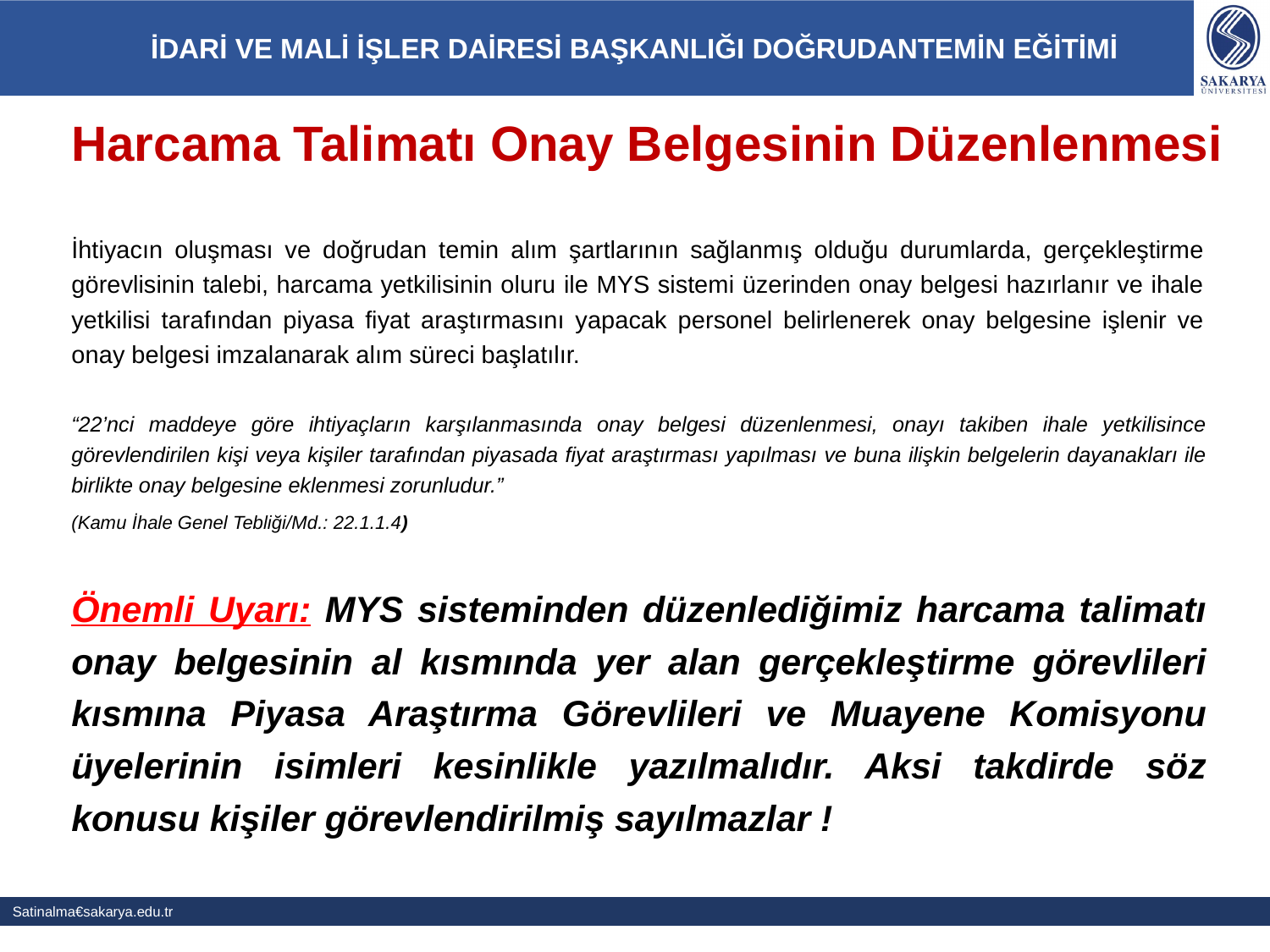

# Harcama Talimatı Onay Belgesinin Düzenlenmesi
İhtiyacın oluşması ve doğrudan temin alım şartlarının sağlanmış olduğu durumlarda, gerçekleştirme görevlisinin talebi, harcama yetkilisinin oluru ile MYS sistemi üzerinden onay belgesi hazırlanır ve ihale yetkilisi tarafından piyasa fiyat araştırmasını yapacak personel belirlenerek onay belgesine işlenir ve onay belgesi imzalanarak alım süreci başlatılır.

“22’nci maddeye göre ihtiyaçların karşılanmasında onay belgesi düzenlenmesi, onayı takiben ihale yetkilisince görevlendirilen kişi veya kişiler tarafından piyasada fiyat araştırması yapılması ve buna ilişkin belgelerin dayanakları ile birlikte onay belgesine eklenmesi zorunludur.”
(Kamu İhale Genel Tebliği/Md.: 22.1.1.4)

Önemli Uyarı: MYS sisteminden düzenlediğimiz harcama talimatı onay belgesinin al kısmında yer alan gerçekleştirme görevlileri kısmına Piyasa Araştırma Görevlileri ve Muayene Komisyonu üyelerinin isimleri kesinlikle yazılmalıdır. Aksi takdirde söz konusu kişiler görevlendirilmiş sayılmazlar !